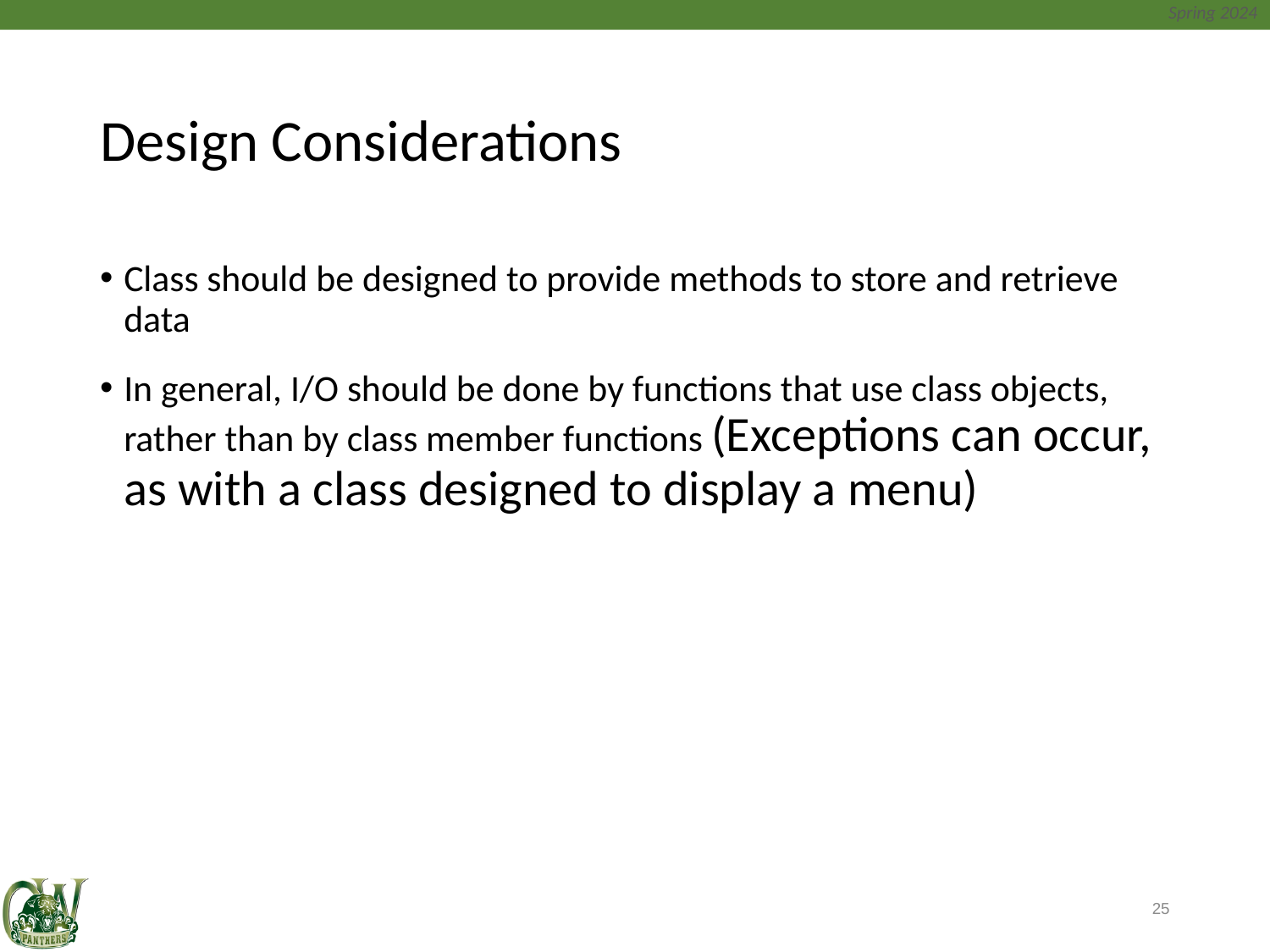

# Design Considerations
Class should be designed to provide methods to store and retrieve data
In general, I/O should be done by functions that use class objects, rather than by class member functions (Exceptions can occur, as with a class designed to display a menu)

25